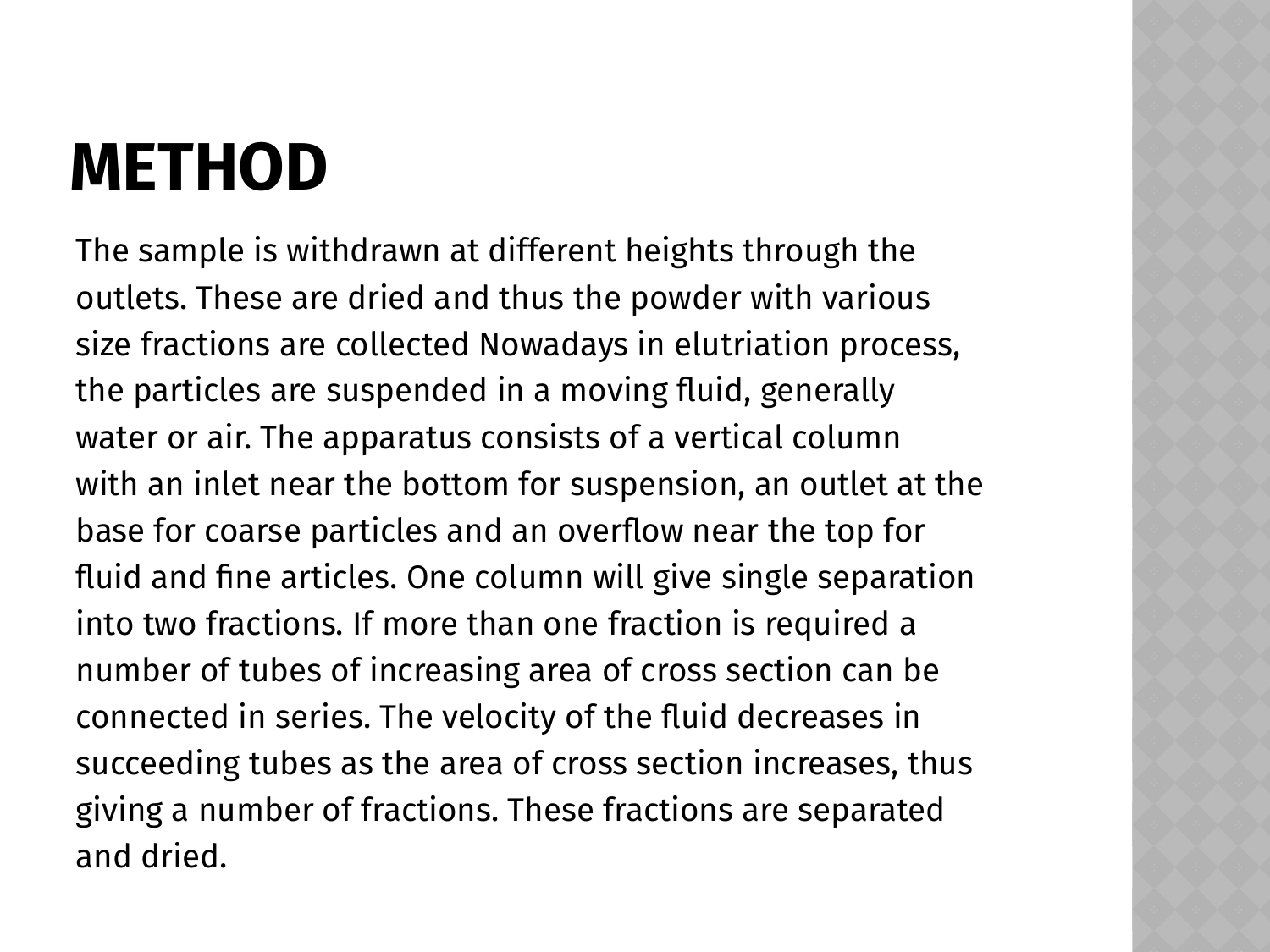

# method
The sample is withdrawn at different heights through the
outlets. These are dried and thus the powder with various
size fractions are collected Nowadays in elutriation process,
the particles are suspended in a moving fluid, generally
water or air. The apparatus consists of a vertical column
with an inlet near the bottom for suspension, an outlet at the
base for coarse particles and an overflow near the top for
fluid and fine articles. One column will give single separation
into two fractions. If more than one fraction is required a
number of tubes of increasing area of cross section can be
connected in series. The velocity of the fluid decreases in
succeeding tubes as the area of cross section increases, thus
giving a number of fractions. These fractions are separated
and dried.